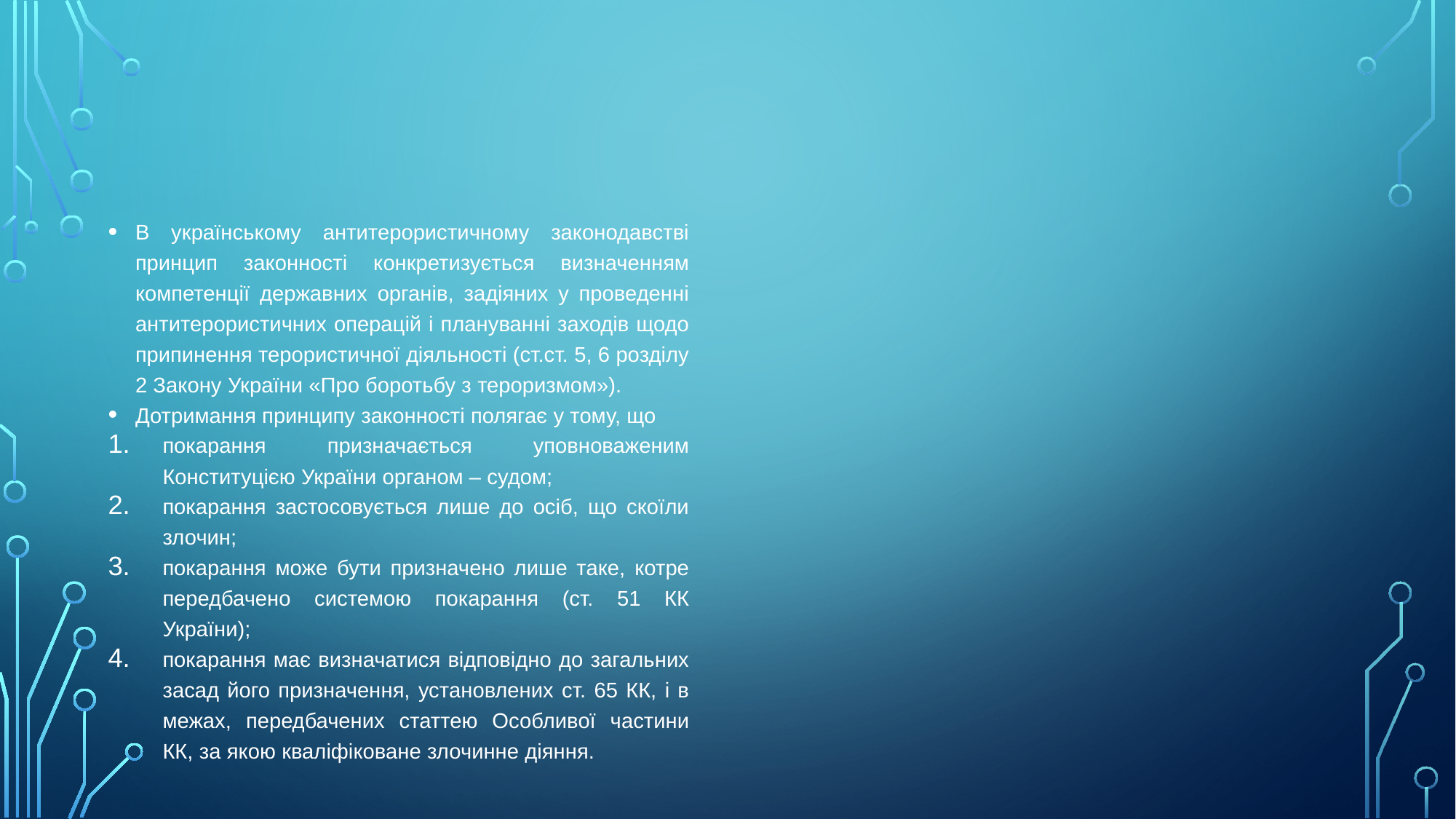

#
В українському антитерористичному законодавстві принцип законності конкретизується визначенням компетенції державних органів, задіяних у проведенні антитерористичних операцій і плануванні заходів щодо припинення терористичної діяльності (ст.ст. 5, 6 розділу 2 Закону України «Про боротьбу з тероризмом»).
Дотримання принципу законності полягає у тому, що
покарання призначається уповноваженим Конституцією України органом – судом;
покарання застосовується лише до осіб, що скоїли злочин;
покарання може бути призначено лише таке, котре передбачено системою покарання (ст. 51 КК України);
покарання має визначатися відповідно до загальних засад його призначення, установлених ст. 65 КК, і в межах, передбачених статтею Особливої частини КК, за якою кваліфіковане злочинне діяння.